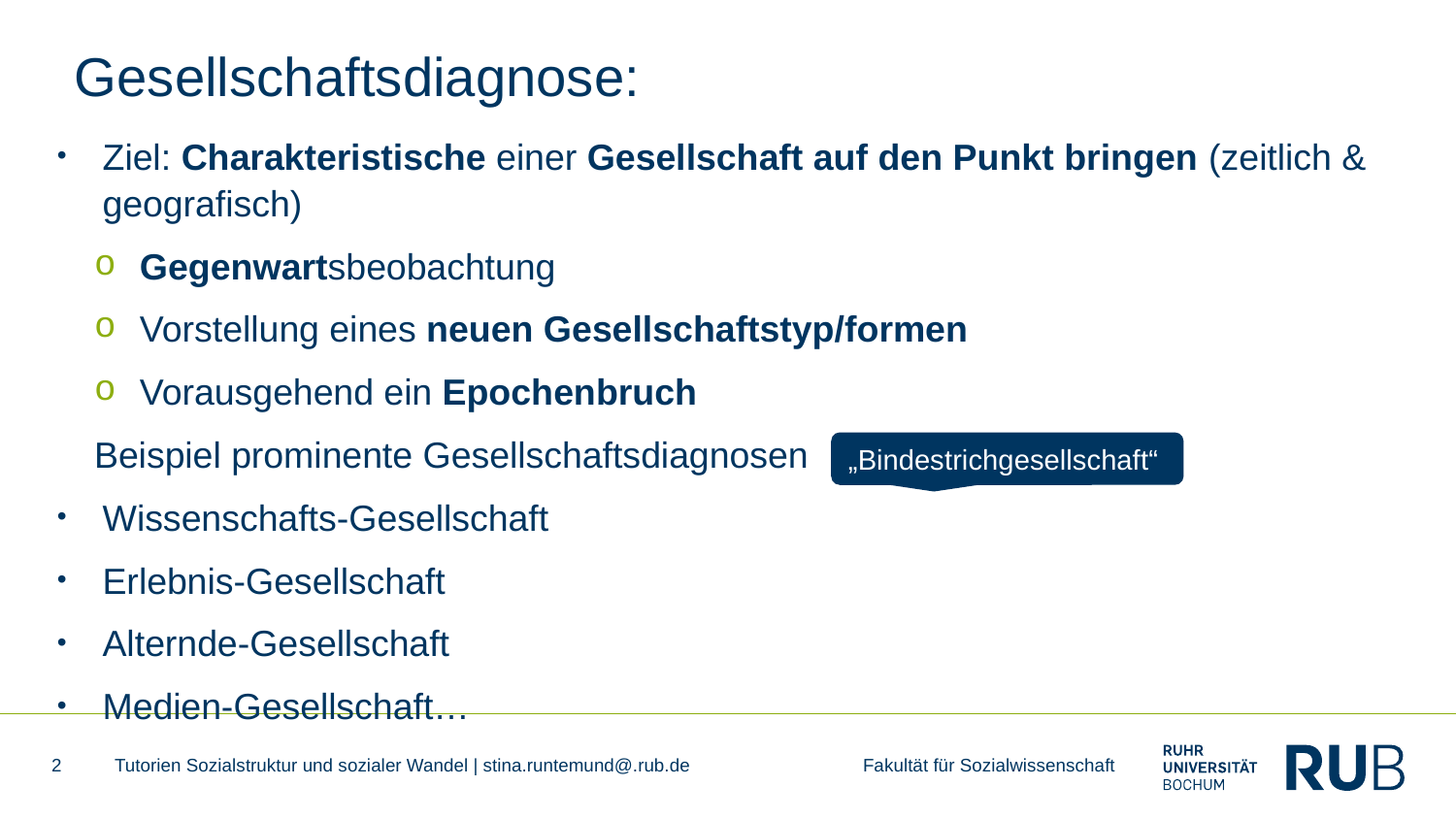

# Gesellschaftsdiagnose:
Ziel: Charakteristische einer Gesellschaft auf den Punkt bringen (zeitlich & geografisch)
Gegenwartsbeobachtung
Vorstellung eines neuen Gesellschaftstyp/formen
Vorausgehend ein Epochenbruch
Beispiel prominente Gesellschaftsdiagnosen
Wissenschafts-Gesellschaft
Erlebnis-Gesellschaft
Alternde-Gesellschaft
Medien-Gesellschaft…
„Bindestrichgesellschaft“
2
Tutorien Sozialstruktur und sozialer Wandel | stina.runtemund@.rub.de                                  Fakultät für Sozialwissenschaft